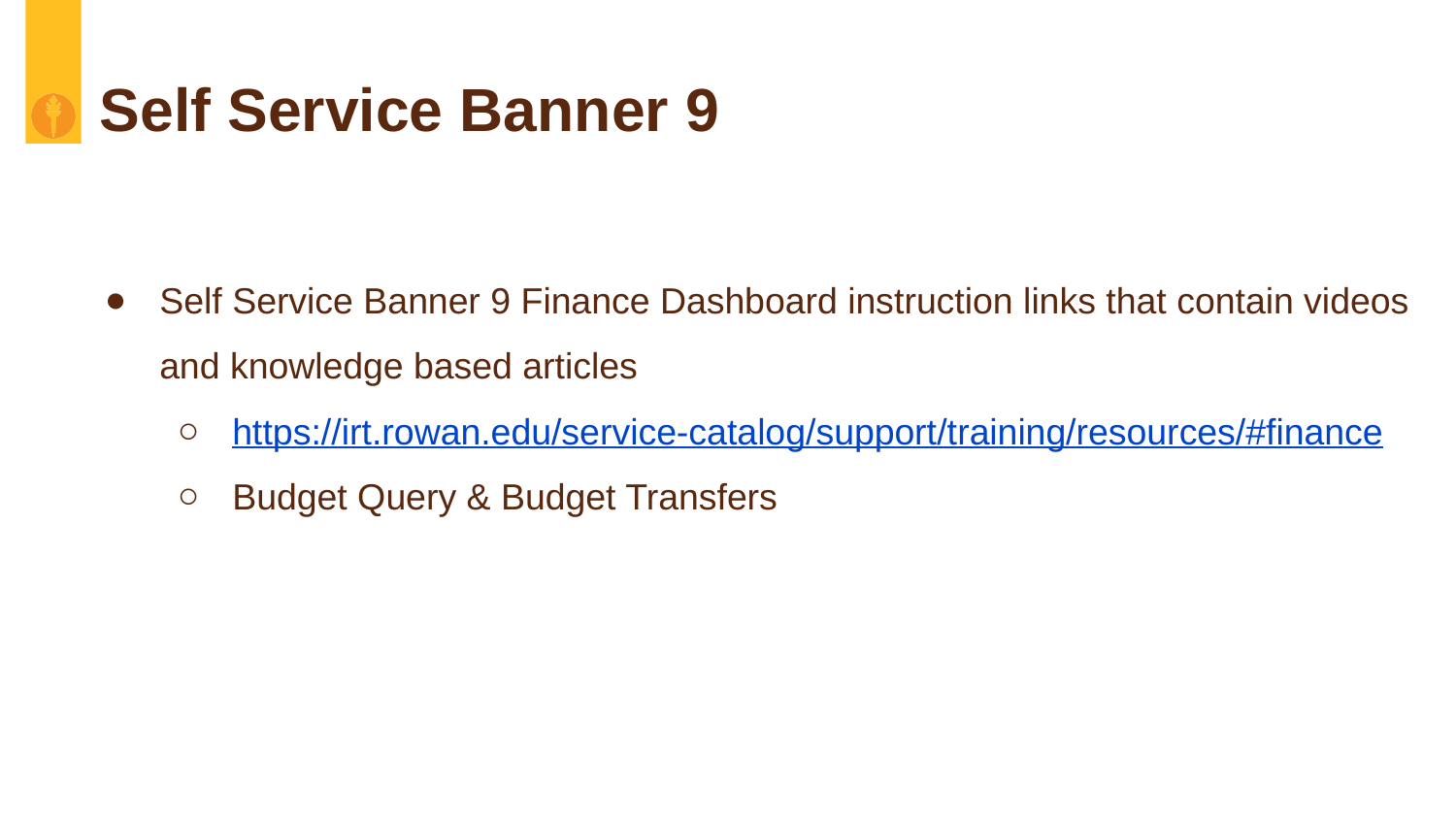

# Self Service Banner 9

Self Service Banner 9 Finance Dashboard instruction links that contain videos and knowledge based articles
https://irt.rowan.edu/service-catalog/support/training/resources/#finance
Budget Query & Budget Transfers